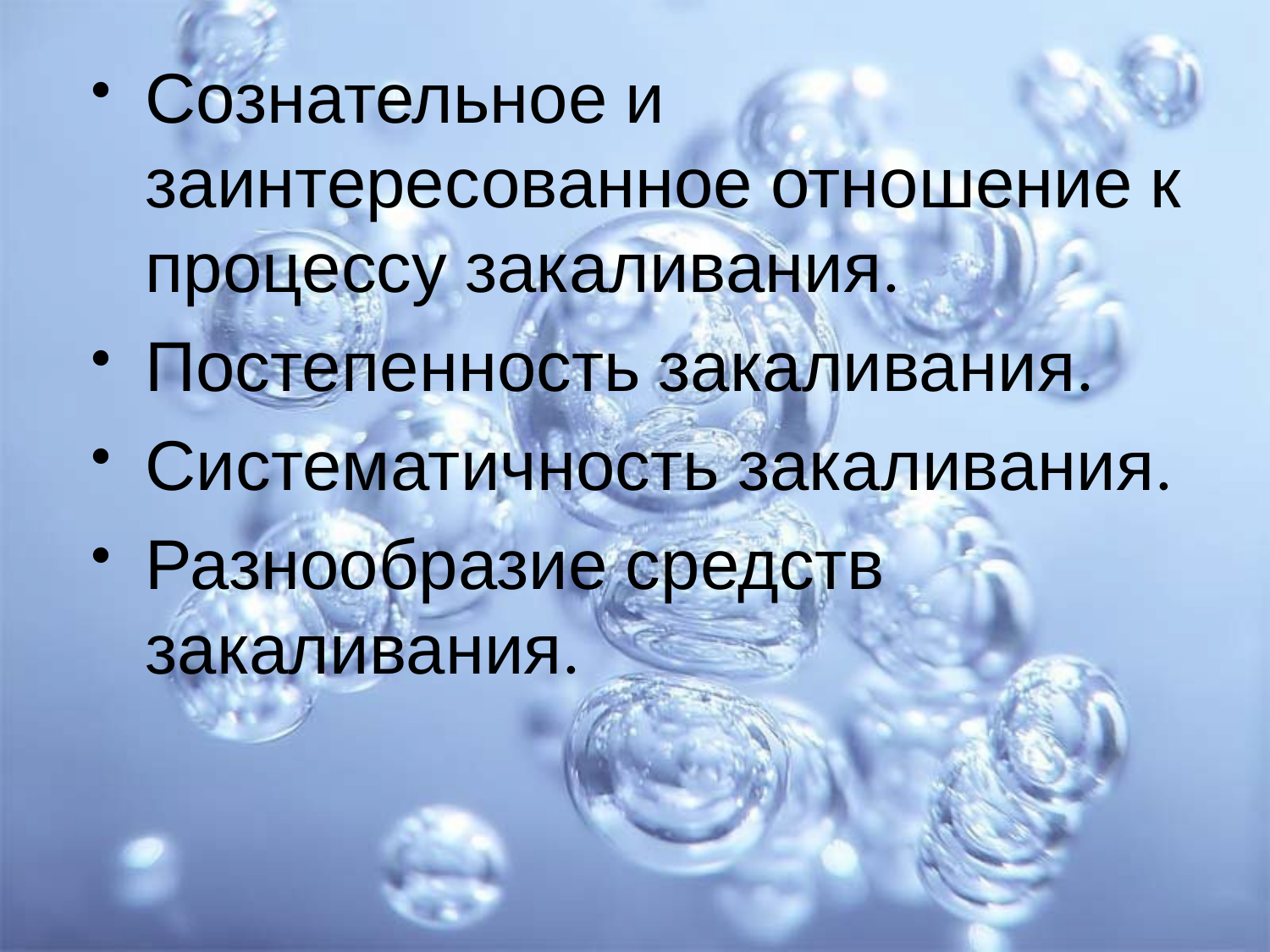

#
Сознательное и заинтересованное отношение к процессу закаливания.
Постепенность закаливания.
Систематичность закаливания.
Разнообразие средств закаливания.